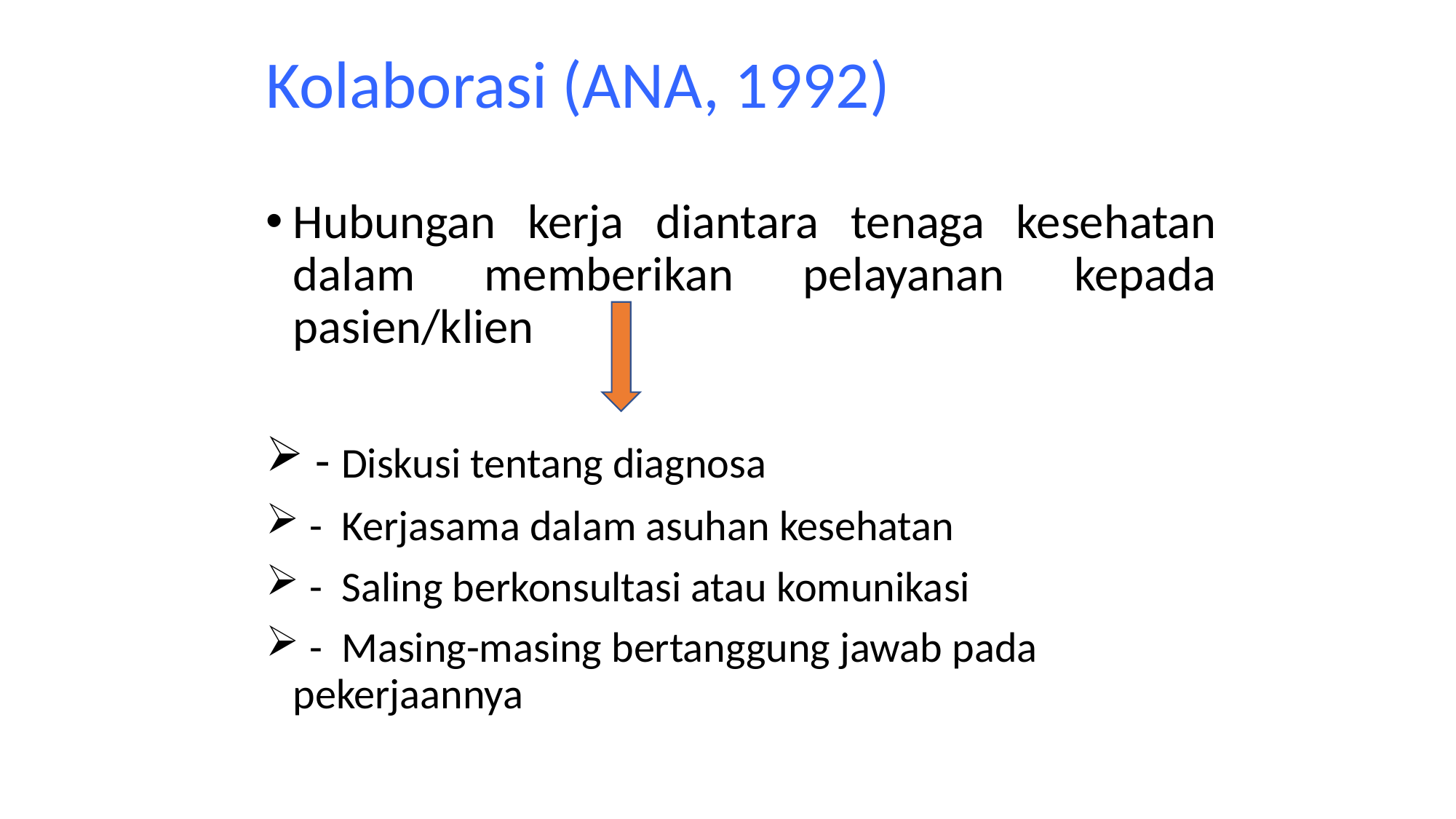

# Kolaborasi (ANA, 1992)
Hubungan kerja diantara tenaga kesehatan dalam memberikan pelayanan kepada pasien/klien

 - Diskusi tentang diagnosa
 -  Kerjasama dalam asuhan kesehatan
 -  Saling berkonsultasi atau komunikasi
 -  Masing-masing bertanggung jawab pada pekerjaannya